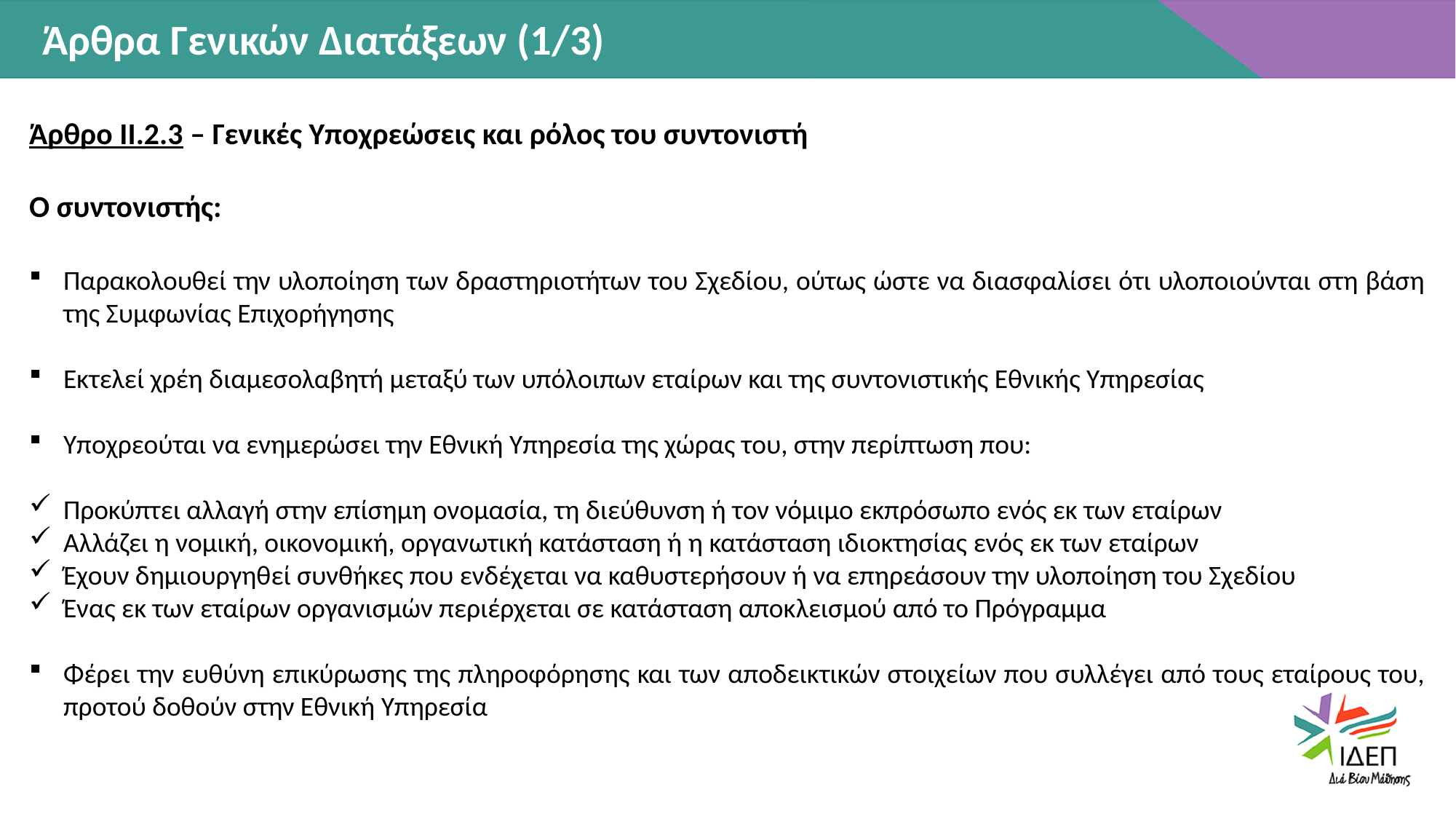

Άρθρα Γενικών Διατάξεων (1/3)

Άρθρο ΙΙ.2.3 – Γενικές Υποχρεώσεις και ρόλος του συντονιστή

Ο συντονιστής:

Παρακολουθεί την υλοποίηση των δραστηριοτήτων του Σχεδίου, ούτως ώστε να διασφαλίσει ότι υλοποιούνται στη βάση της Συμφωνίας Επιχορήγησης

Εκτελεί χρέη διαμεσολαβητή μεταξύ των υπόλοιπων εταίρων και της συντονιστικής Εθνικής Υπηρεσίας

Υποχρεούται να ενημερώσει την Εθνική Υπηρεσία της χώρας του, στην περίπτωση που:

Προκύπτει αλλαγή στην επίσημη ονομασία, τη διεύθυνση ή τον νόμιμο εκπρόσωπο ενός εκ των εταίρων
Αλλάζει η νομική, οικονομική, οργανωτική κατάσταση ή η κατάσταση ιδιοκτησίας ενός εκ των εταίρων
Έχουν δημιουργηθεί συνθήκες που ενδέχεται να καθυστερήσουν ή να επηρεάσουν την υλοποίηση του Σχεδίου
Ένας εκ των εταίρων οργανισμών περιέρχεται σε κατάσταση αποκλεισμού από το Πρόγραμμα

Φέρει την ευθύνη επικύρωσης της πληροφόρησης και των αποδεικτικών στοιχείων που συλλέγει από τους εταίρους του, προτού δοθούν στην Εθνική Υπηρεσία